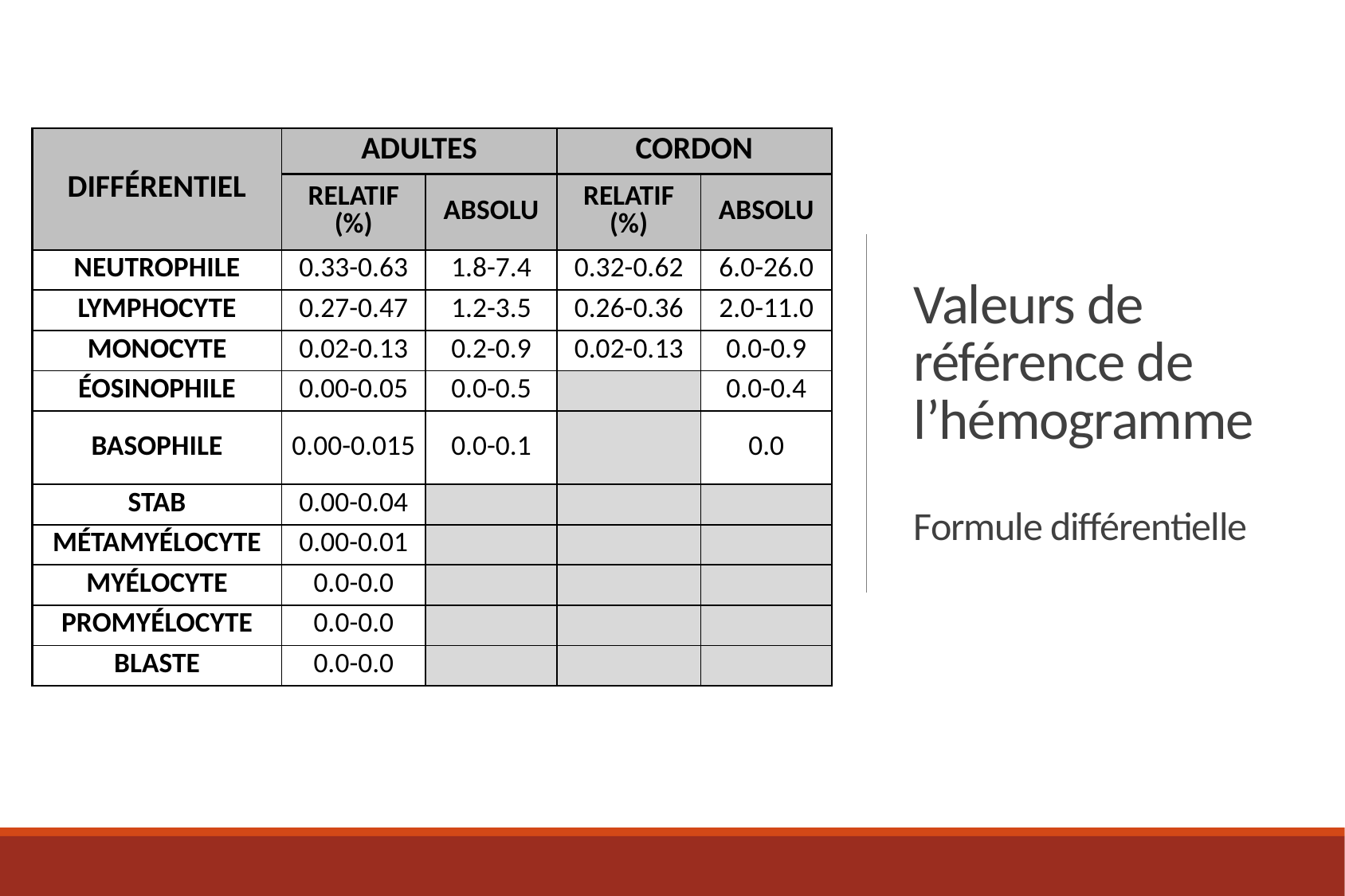

# Valeurs de référence de l’hémogramme Formule différentielle
| DIFFÉRENTIEL | ADULTES |  | CORDON |  |
| --- | --- | --- | --- | --- |
|  | RELATIF (%) | ABSOLU | RELATIF (%) | ABSOLU |
| NEUTROPHILE | 0.33-0.63 | 1.8-7.4 | 0.32-0.62 | 6.0-26.0 |
| LYMPHOCYTE | 0.27-0.47 | 1.2-3.5 | 0.26-0.36 | 2.0-11.0 |
| MONOCYTE | 0.02-0.13 | 0.2-0.9 | 0.02-0.13 | 0.0-0.9 |
| ÉOSINOPHILE | 0.00-0.05 | 0.0-0.5 |  | 0.0-0.4 |
| BASOPHILE | 0.00-0.015 | 0.0-0.1 |  | 0.0 |
| STAB | 0.00-0.04 |  |  |  |
| MÉTAMYÉLOCYTE | 0.00-0.01 |  |  |  |
| MYÉLOCYTE | 0.0-0.0 |  |  |  |
| PROMYÉLOCYTE | 0.0-0.0 |  |  |  |
| BLASTE | 0.0-0.0 |  |  |  |